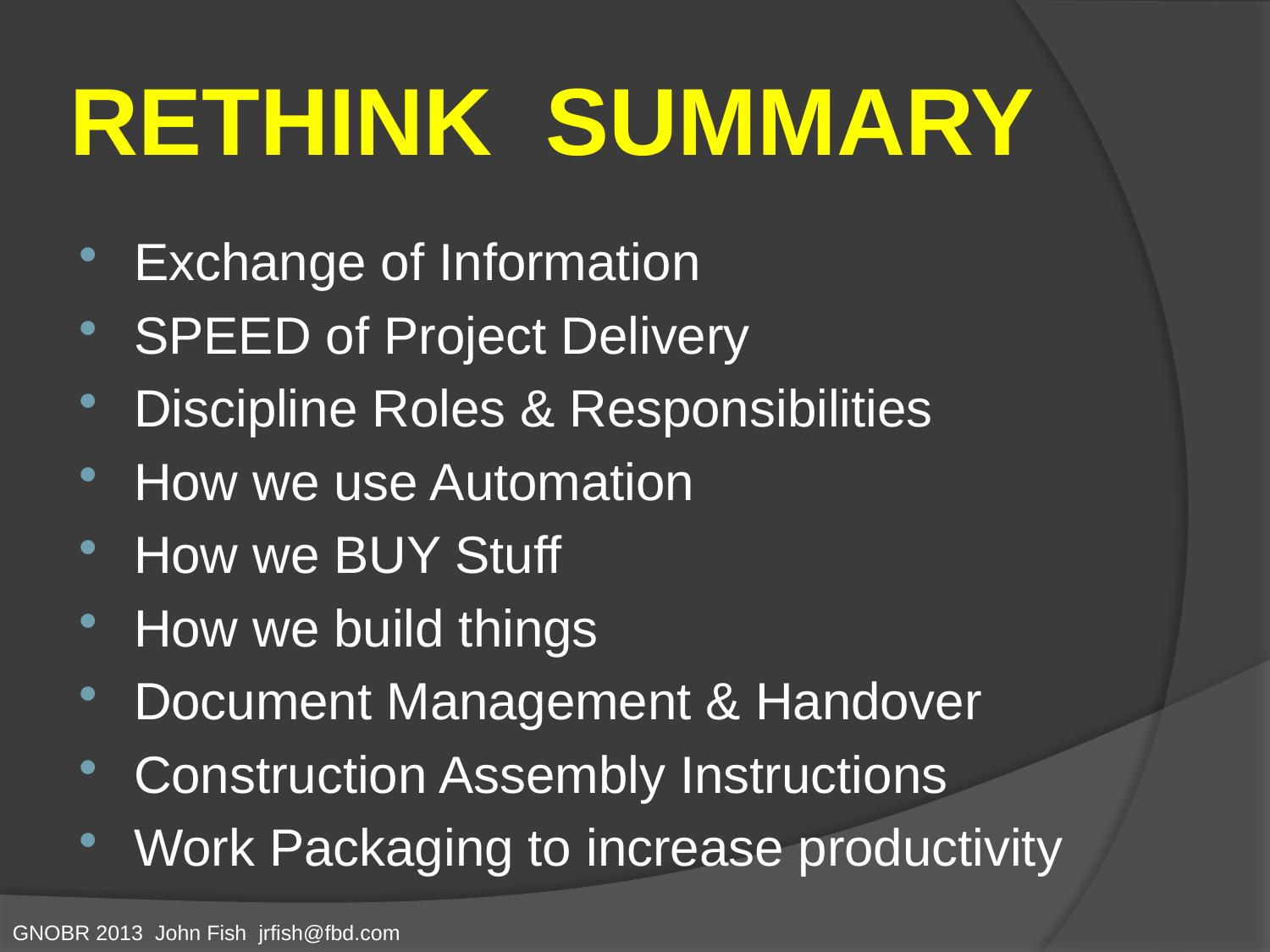

# RETHINK  SUMMARY
Exchange of Information
SPEED of Project Delivery
Discipline Roles & Responsibilities
How we use Automation
How we BUY Stuff
How we build things
Document Management & Handover
Construction Assembly Instructions
Work Packaging to increase productivity

GNOBR 2013  John Fish  jrfish@fbd.com